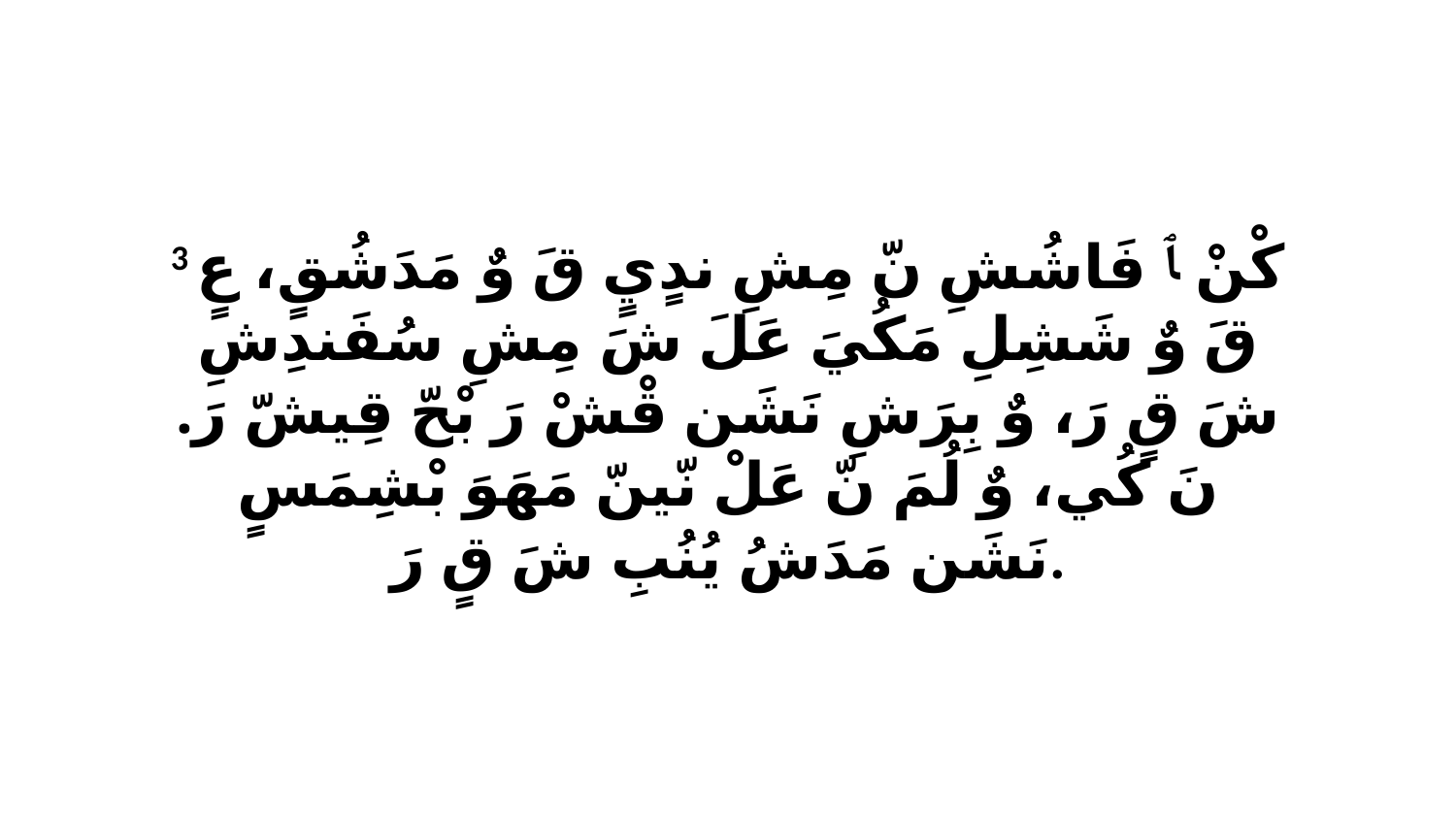

3 كْنْ ﭑ فَاشُشِ نّ مِشِ ندٍيٍ قَ وٌ مَدَشُقٍ، عٍ قَ وٌ شَشِلِ مَكُيَ عَلَ شَ مِشِ سُفَندِشِ شَ قٍ رَ، وٌ بِرَشِ نَشَن قْشْ رَ بْحّ قِيشّ رَ. نَ كُي، وٌ لُمَ نّ عَلْ نّينّ مَهَوَ بْشِمَسٍ نَشَن مَدَشُ يُنُبِ شَ قٍ رَ.